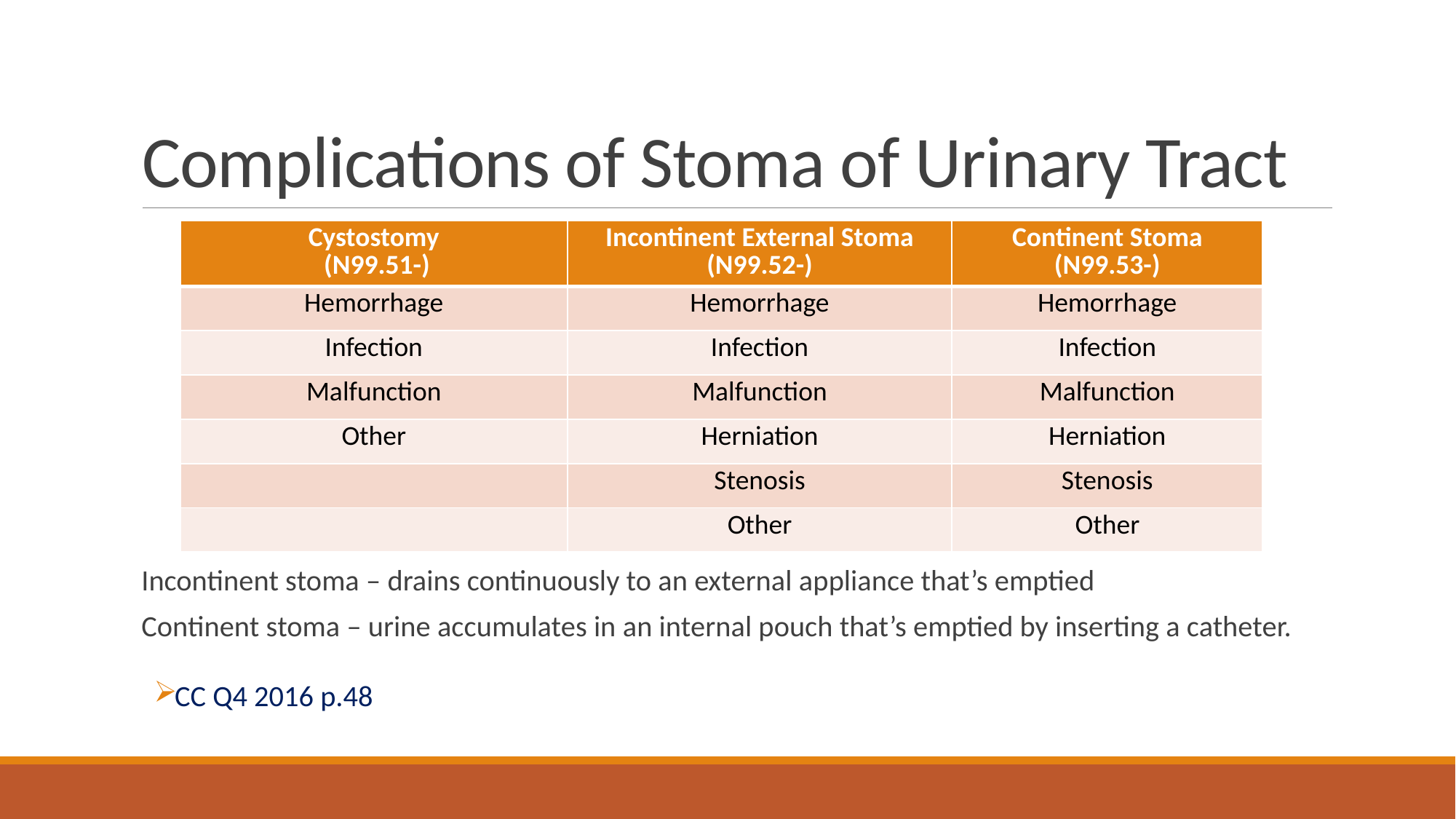

# Complications of Stoma of Urinary Tract

Incontinent stoma – drains continuously to an external appliance that’s emptied
Continent stoma – urine accumulates in an internal pouch that’s emptied by inserting a catheter.

CC Q4 2016 p.48

| Cystostomy (N99.51-) | Incontinent External Stoma (N99.52-) | Continent Stoma (N99.53-) |
| --- | --- | --- |
| Hemorrhage | Hemorrhage | Hemorrhage |
| Infection | Infection | Infection |
| Malfunction | Malfunction | Malfunction |
| Other | Herniation | Herniation |
|  | Stenosis | Stenosis |
|  | Other | Other |